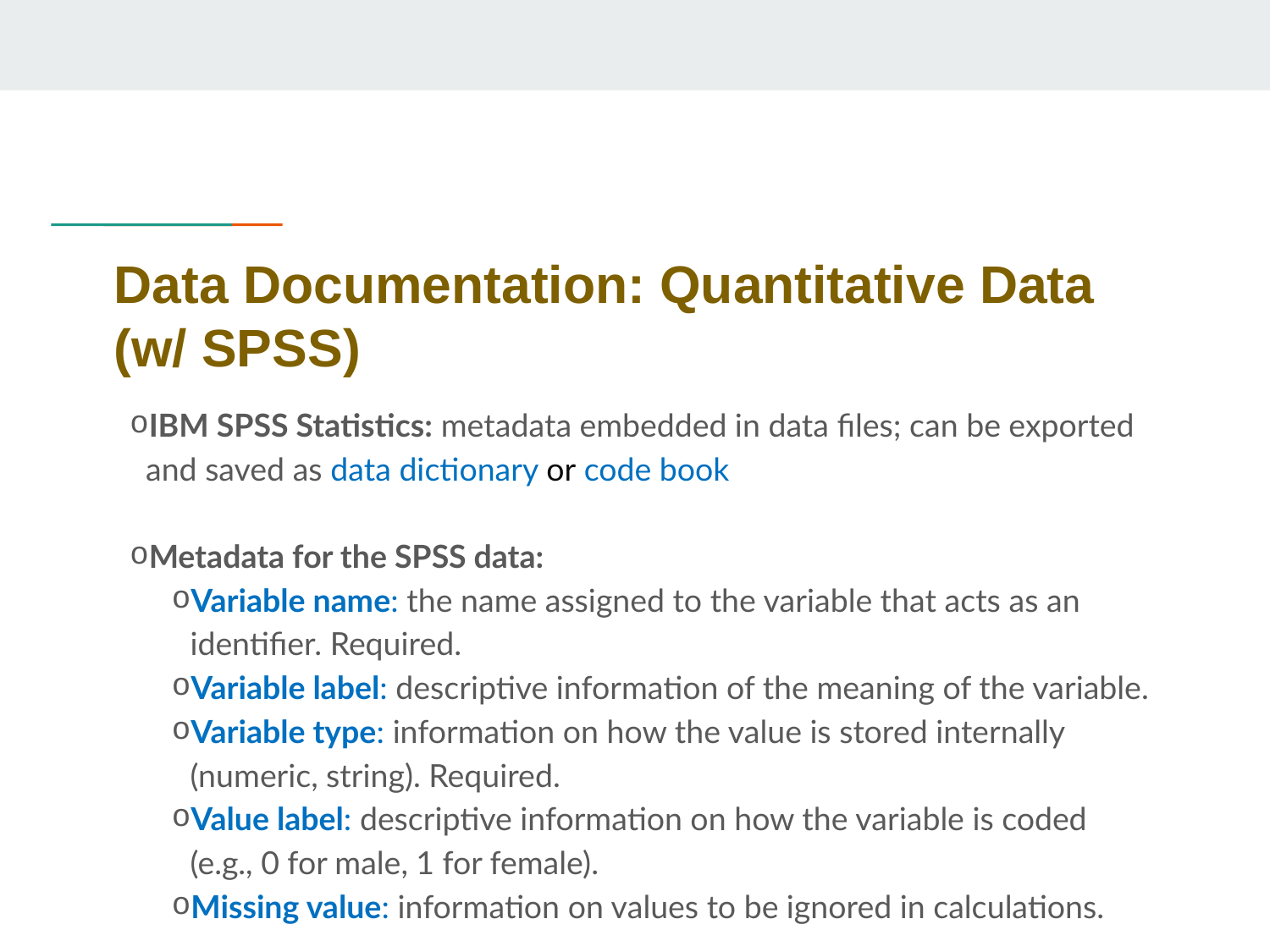

# Data Documentation: Quantitative Data (w/ SPSS)
IBM SPSS Statistics: metadata embedded in data files; can be exported and saved as data dictionary or code book

Metadata for the SPSS data:
Variable name: the name assigned to the variable that acts as an identifier. Required.
Variable label: descriptive information of the meaning of the variable.
Variable type: information on how the value is stored internally (numeric, string). Required.
Value label: descriptive information on how the variable is coded (e.g., 0 for male, 1 for female).
Missing value: information on values to be ignored in calculations.